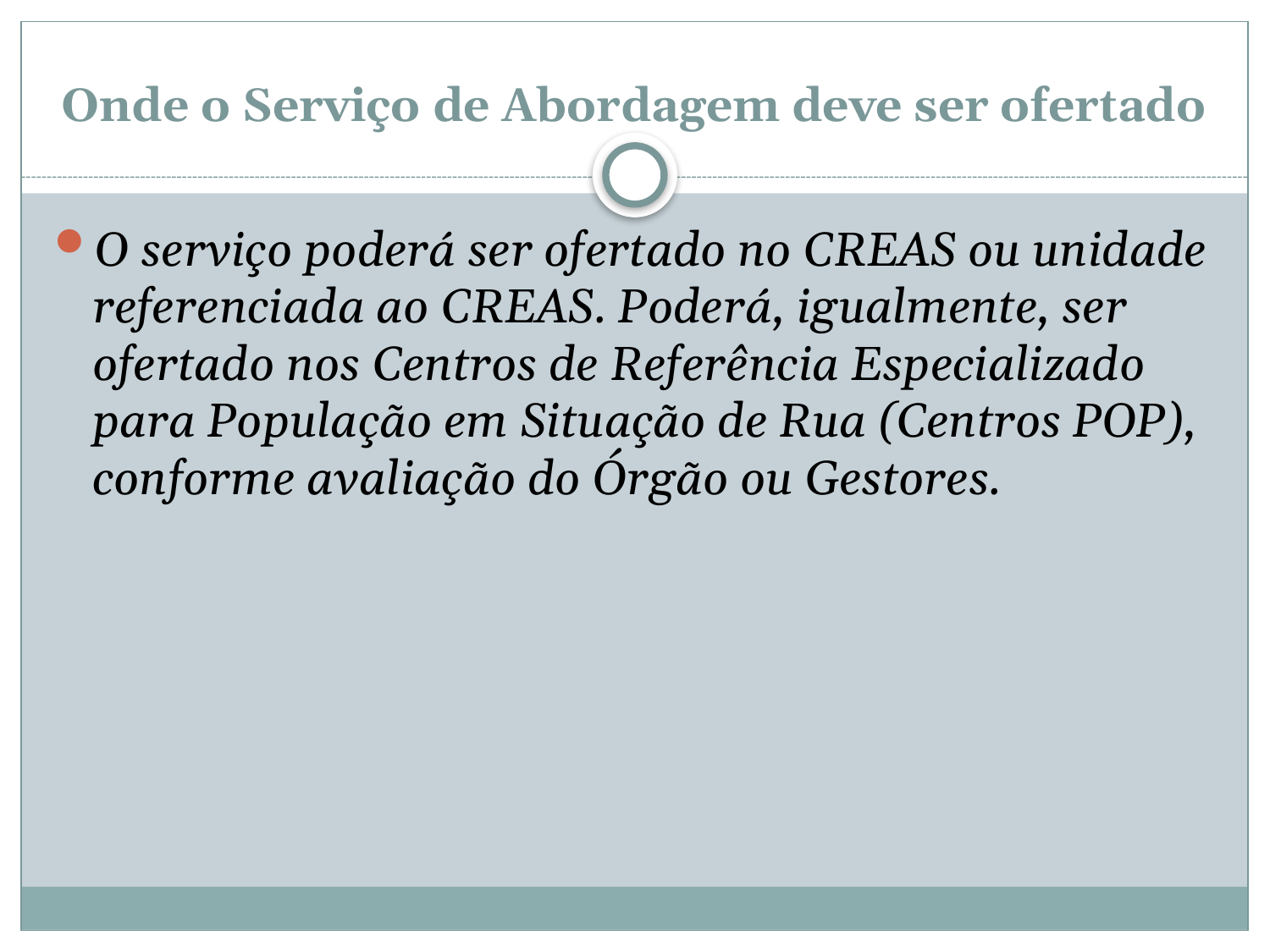

# Onde o Serviço de Abordagem deve ser ofertado
O serviço poderá ser ofertado no CREAS ou unidade referenciada ao CREAS. Poderá, igualmente, ser ofertado nos Centros de Referência Especializado para População em Situação de Rua (Centros POP), conforme avaliação do Órgão ou Gestores.